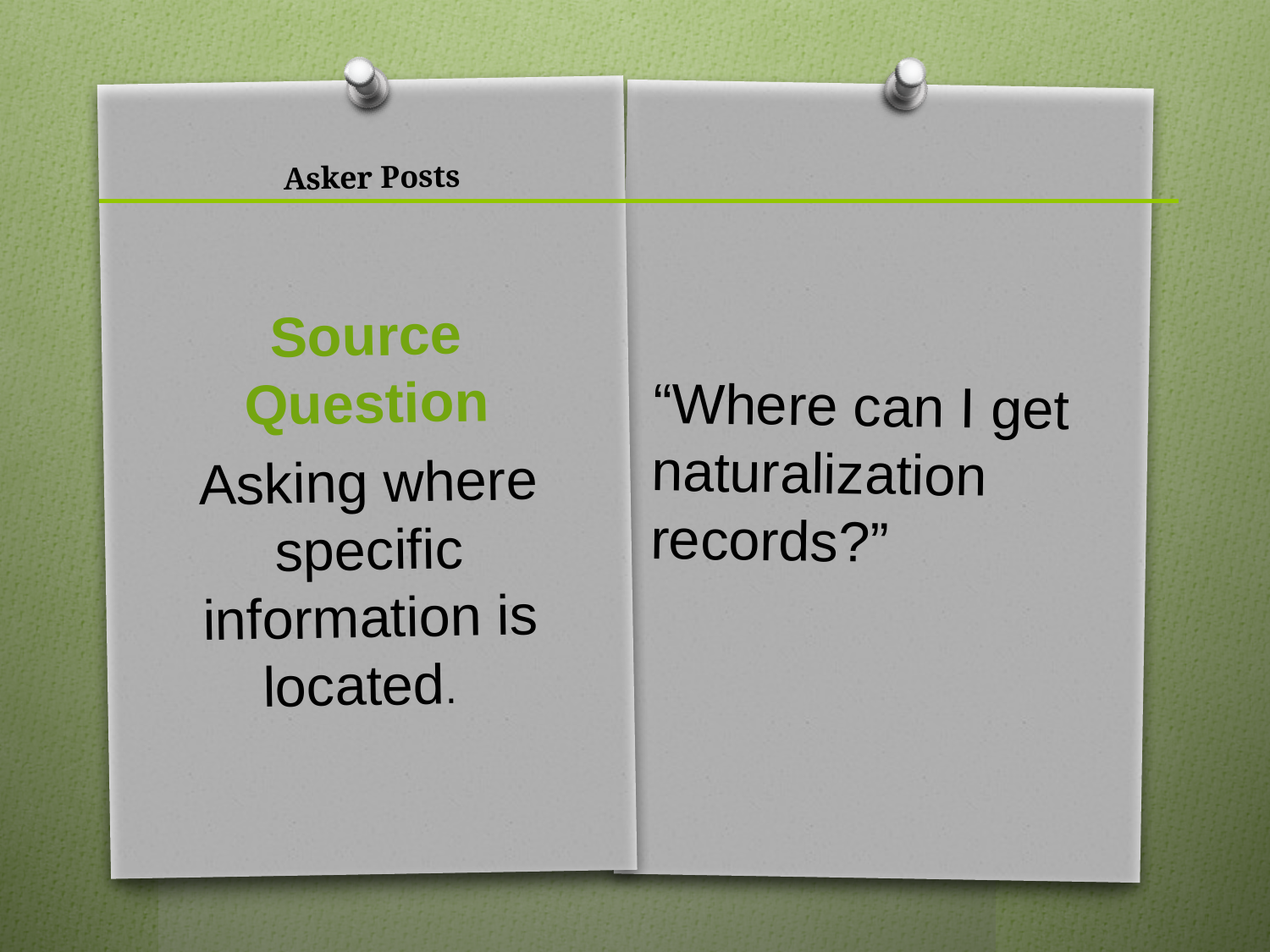

# Asker Posts

“Where can I get naturalization records?”

Source Question
Asking where specific information is located.